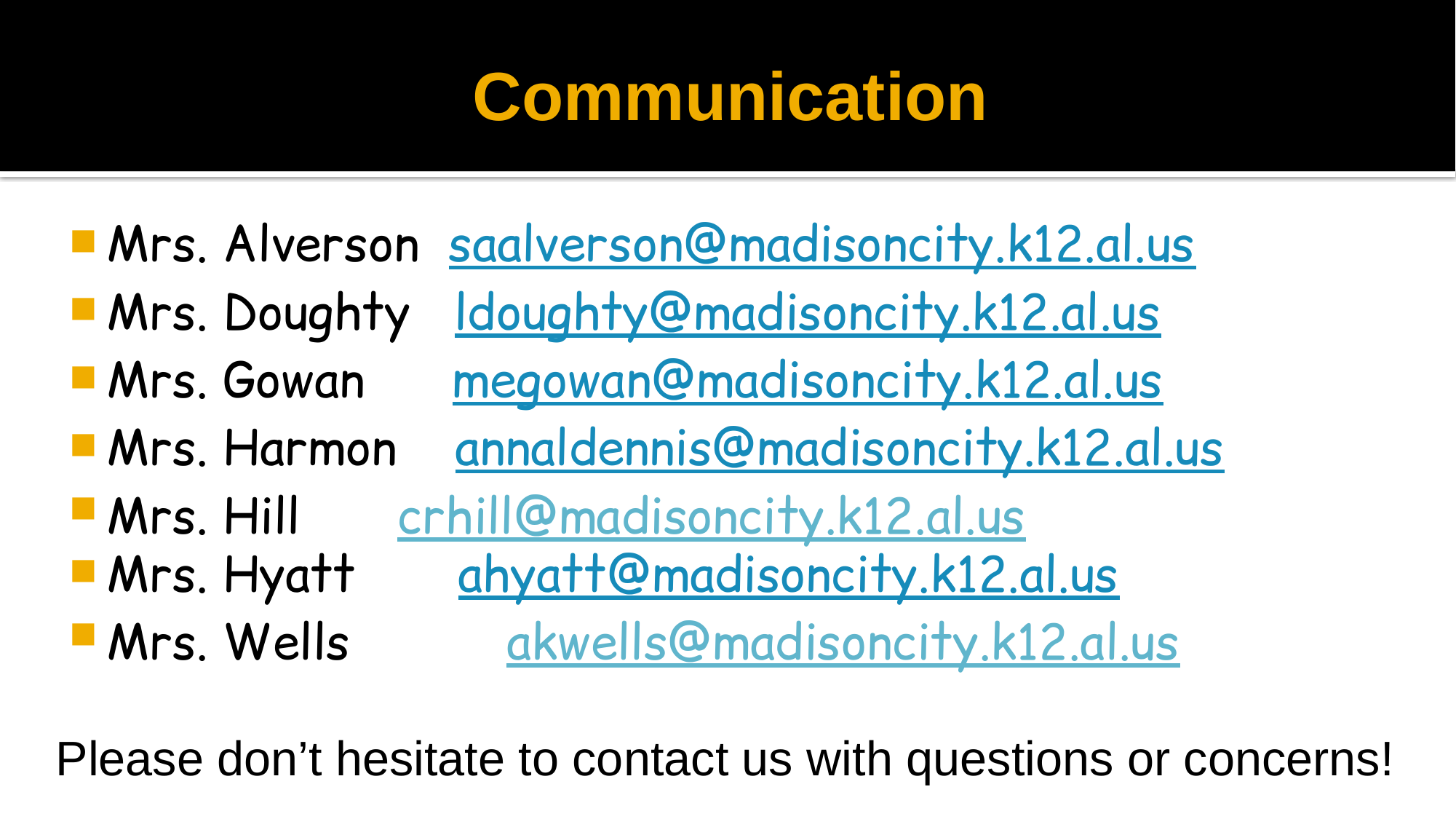

# Communication
Mrs. Alverson  saalverson@madisoncity.k12.al.us
Mrs. Doughty   ldoughty@madisoncity.k12.al.us
Mrs. Gowan      megowan@madisoncity.k12.al.us
Mrs. Harmon    annaldennis@madisoncity.k12.al.us
Mrs. Hill 	     crhill@madisoncity.k12.al.us
Mrs. Hyatt       ahyatt@madisoncity.k12.al.us
Mrs. Wells 	     akwells@madisoncity.k12.al.us

Please don’t hesitate to contact us with questions or concerns!